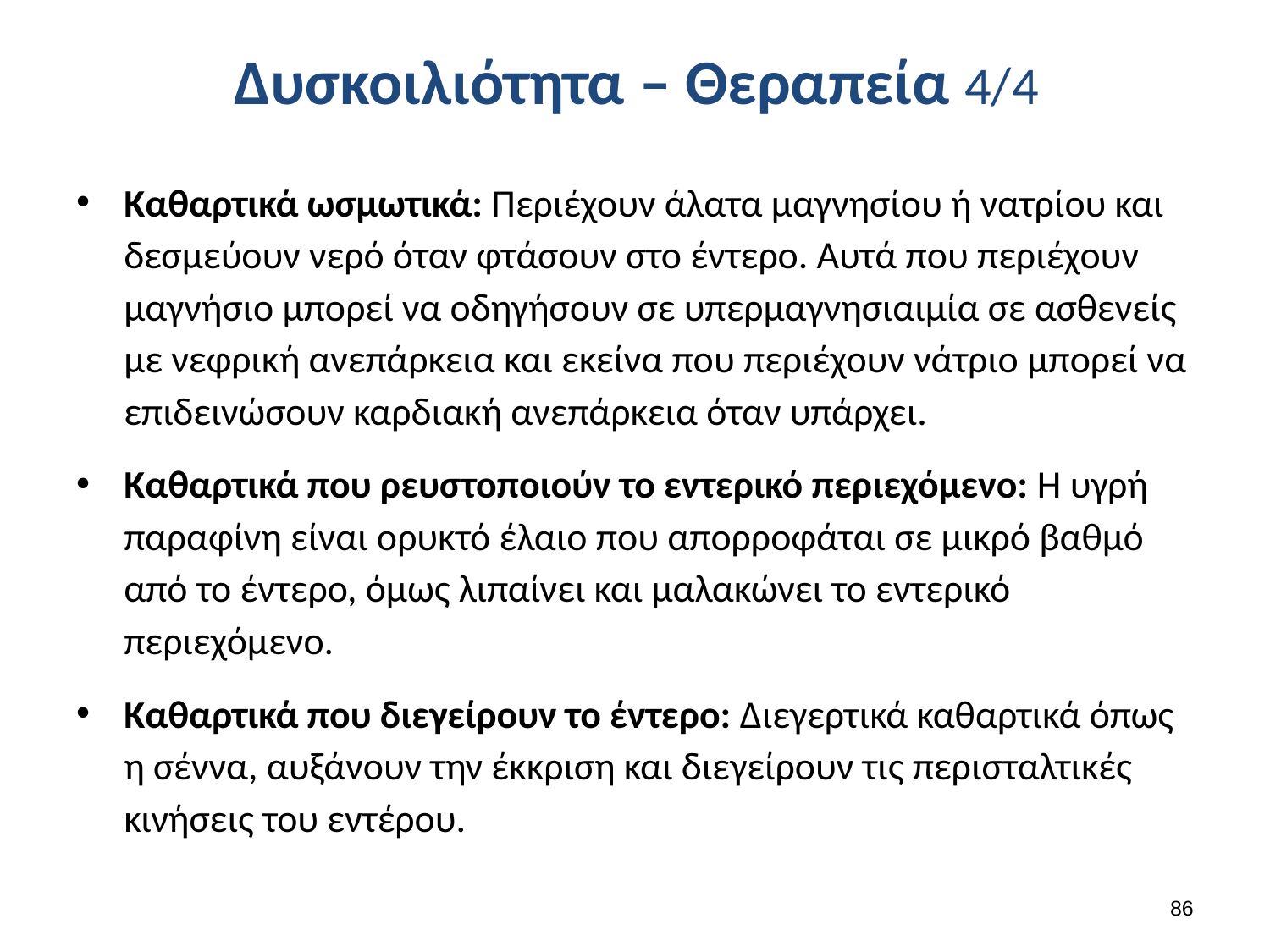

# Δυσκοιλιότητα – Θεραπεία 4/4
Καθαρτικά ωσμωτικά: Περιέχουν άλατα μαγνησίου ή νατρίου και δεσμεύουν νερό όταν φτάσουν στο έντερο. Αυτά που περιέχουν μαγνήσιο μπορεί να οδηγήσουν σε υπερμαγνησιαιμία σε ασθενείς με νεφρική ανεπάρκεια και εκείνα που περιέχουν νάτριο μπορεί να επιδεινώσουν καρδιακή ανεπάρκεια όταν υπάρχει.
Καθαρτικά που ρευστοποιούν το εντερικό περιεχόμενο: Η υγρή παραφίνη είναι ορυκτό έλαιο που απορροφάται σε μικρό βαθμό από το έντερο, όμως λιπαίνει και μαλακώνει το εντερικό περιεχόμενο.
Καθαρτικά που διεγείρουν το έντερο: Διεγερτικά καθαρτικά όπως η σέννα, αυξάνουν την έκκριση και διεγείρουν τις περισταλτικές κινήσεις του εντέρου.
86